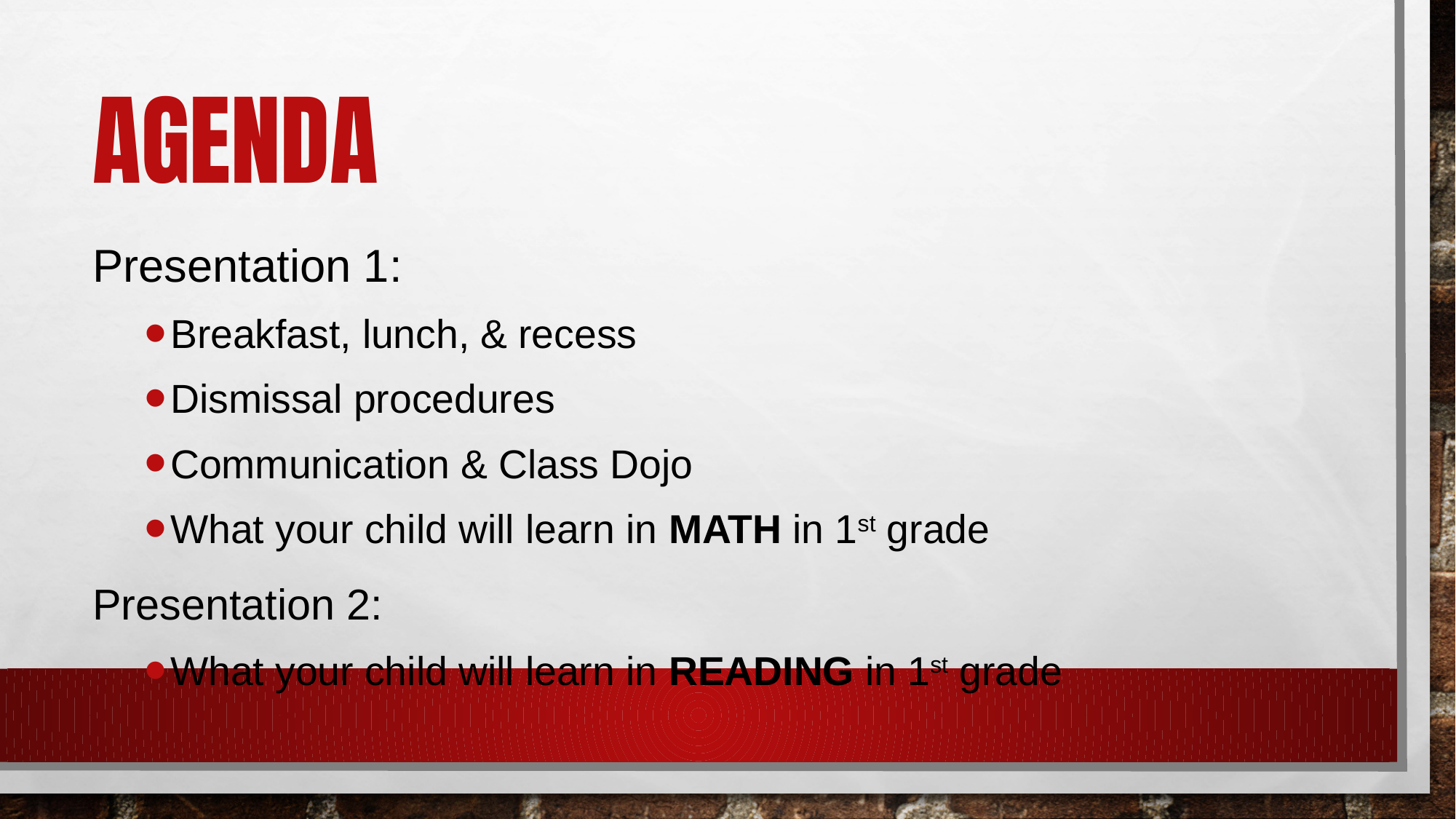

# Agenda
Presentation 1:
Breakfast, lunch, & recess
Dismissal procedures
Communication & Class Dojo
What your child will learn in MATH in 1st grade
Presentation 2:
What your child will learn in READING in 1st grade